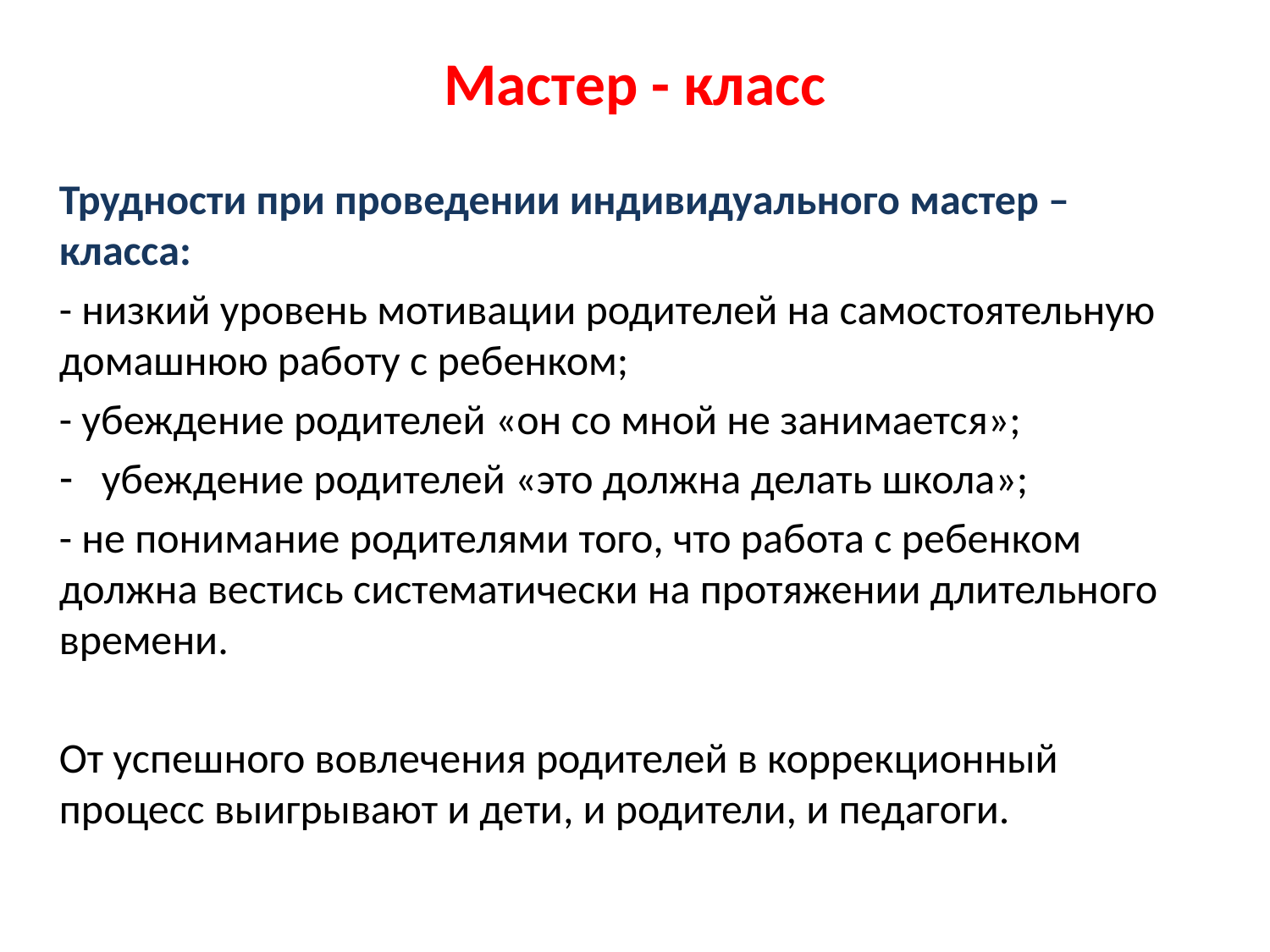

# Мастер - класс
Трудности при проведении индивидуального мастер – класса:
- низкий уровень мотивации родителей на самостоятельную домашнюю работу с ребенком;
- убеждение родителей «он со мной не занимается»;
убеждение родителей «это должна делать школа»;
- не понимание родителями того, что работа с ребенком должна вестись систематически на протяжении длительного времени.

От успешного вовлечения родителей в коррекционный процесс выигрывают и дети, и родители, и педагоги.